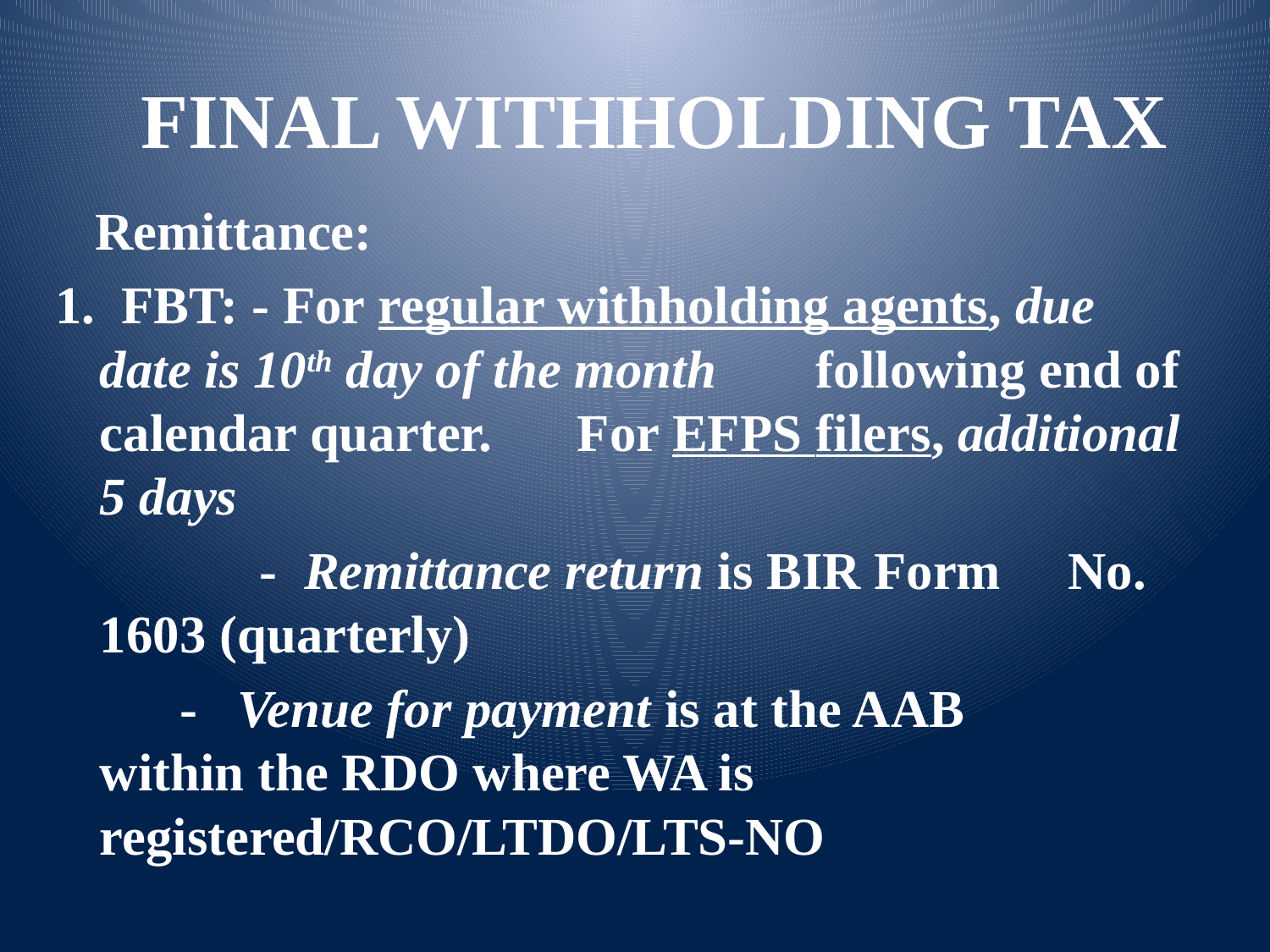

FINAL WITHHOLDING TAX
   Remittance:
1.  FBT: - For regular withholding agents, due 		date is 10th day of the month 			following end of calendar quarter.  		For EFPS 	filers, additional 5 days
	            -  Remittance return is BIR Form 		 No. 1603 (quarterly)
		      -   Venue for payment is at the AAB 		 within the RDO where WA is 			registered/RCO/LTDO/LTS-NO